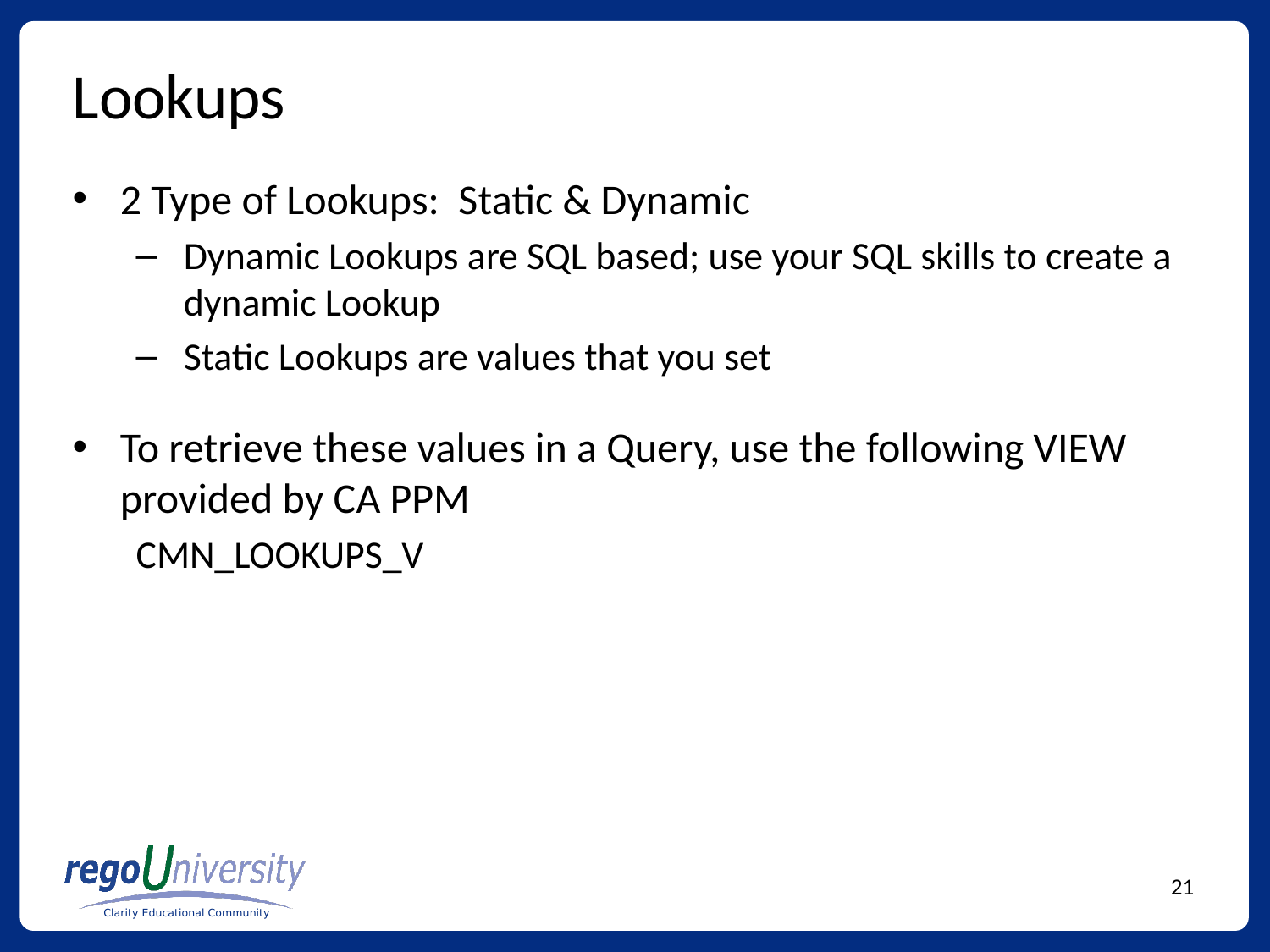

# Lookups
2 Type of Lookups:  Static & Dynamic
Dynamic Lookups are SQL based; use your SQL skills to create a dynamic Lookup
Static Lookups are values that you set
To retrieve these values in a Query, use the following VIEW provided by CA PPM
CMN_LOOKUPS_V